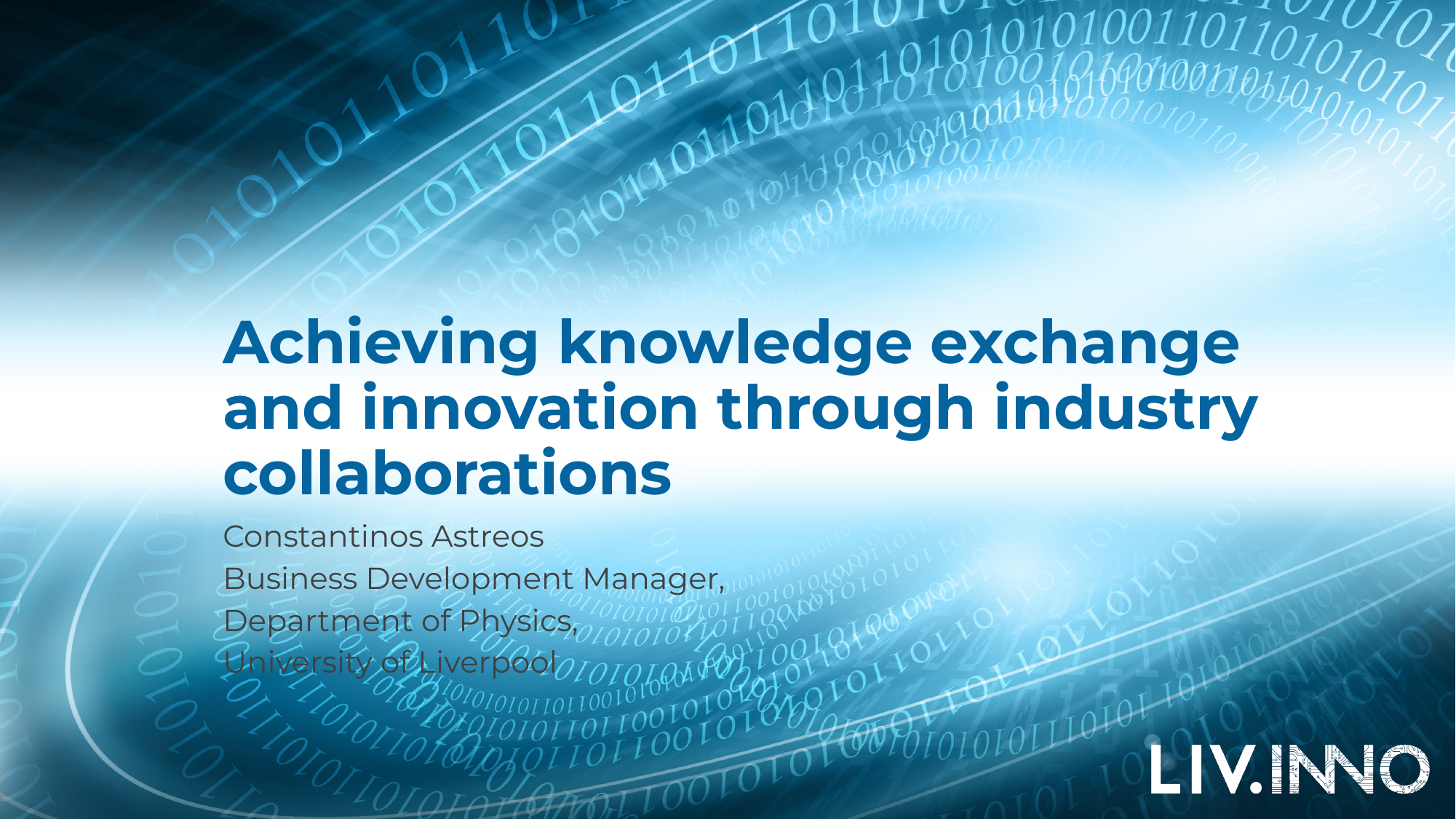

# Achieving knowledge exchange and innovation through industry collaborations
Constantinos Astreos
Business Development Manager,
Department of Physics,
University of Liverpool